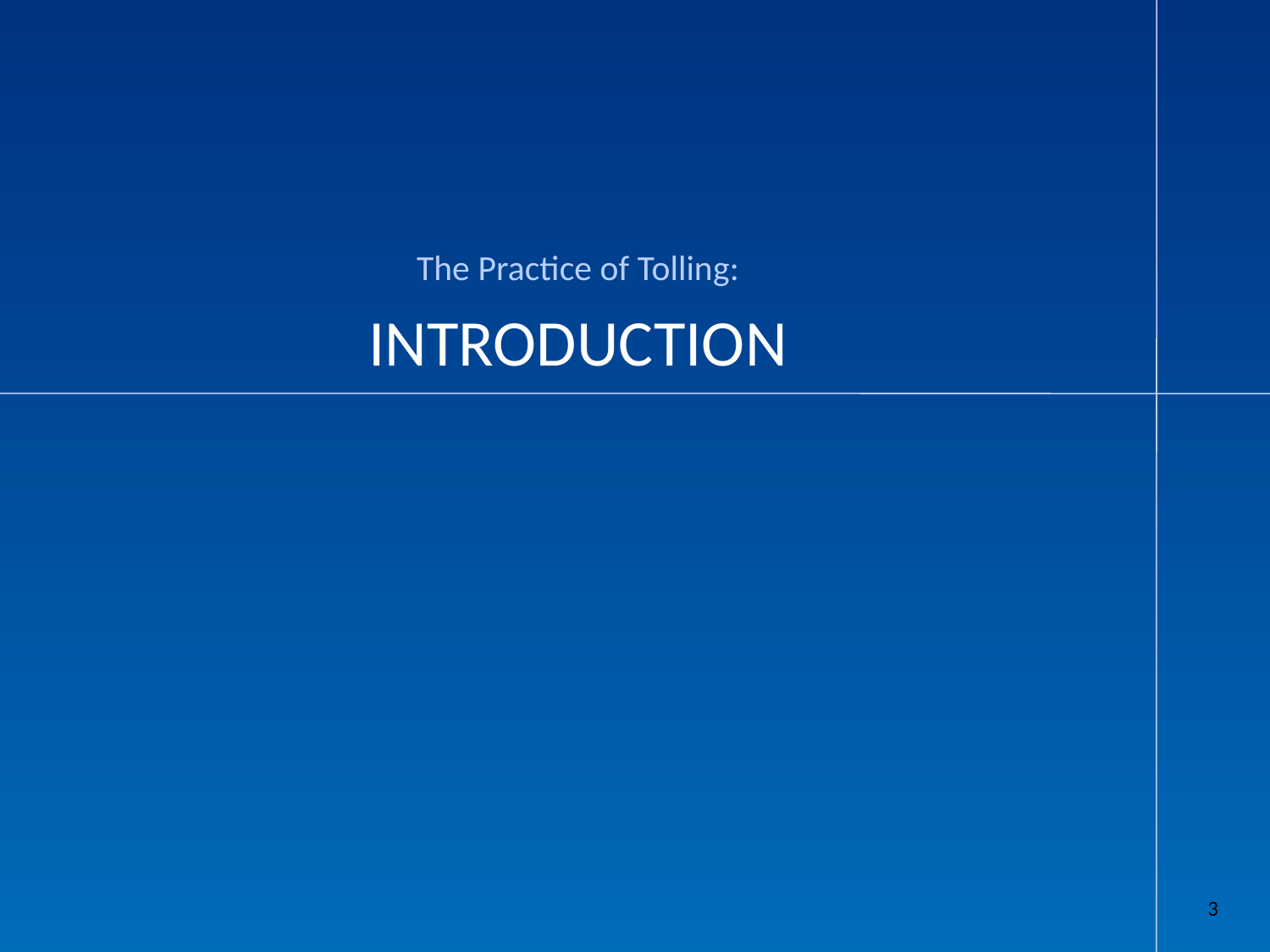

The Practice of Tolling:
# Introduction
3